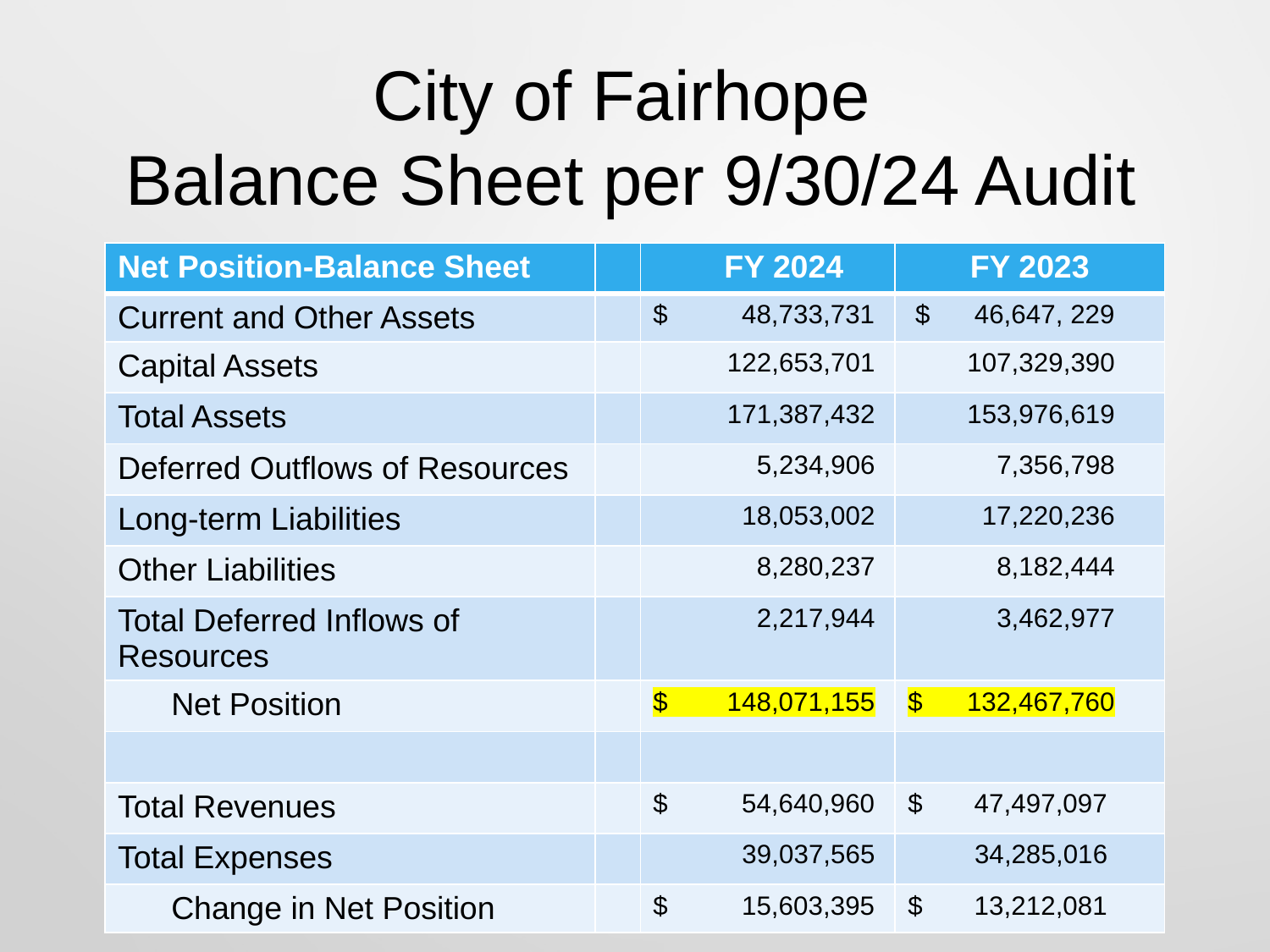

# City of Fairhope Balance Sheet per 9/30/24 Audit
| Net Position-Balance Sheet |  | FY 2024 | FY 2023 |
| --- | --- | --- | --- |
| Current and Other Assets |  | $ 48,733,731 | $ 46,647, 229 |
| Capital Assets |  | 122,653,701 | 107,329,390 |
| Total Assets |  | 171,387,432 | 153,976,619 |
| Deferred Outflows of Resources |  | 5,234,906 | 7,356,798 |
| Long-term Liabilities |  | 18,053,002 | 17,220,236 |
| Other Liabilities |  | 8,280,237 | 8,182,444 |
| Total Deferred Inflows of Resources |  | 2,217,944 | 3,462,977 |
| Net Position |  | $ 148,071,155 | $ 132,467,760 |
|  |  |  |  |
| Total Revenues |  | $ 54,640,960 | $ 47,497,097 |
| Total Expenses |  | 39,037,565 | 34,285,016 |
| Change in Net Position |  | $ 15,603,395 | $ 13,212,081 |